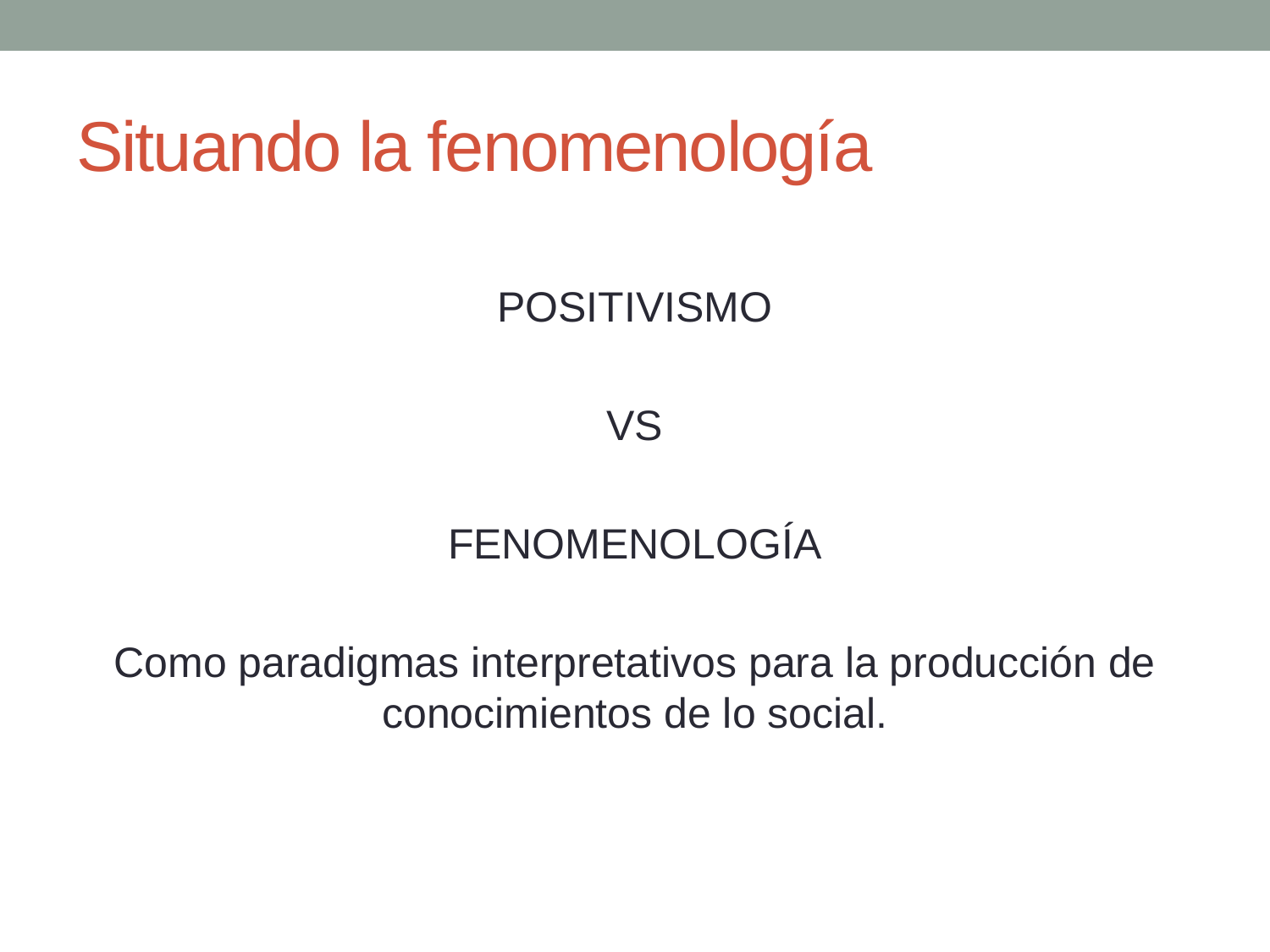

# Situando la fenomenología

POSITIVISMO

VS

FENOMENOLOGÍA

Como paradigmas interpretativos para la producción de conocimientos de lo social.